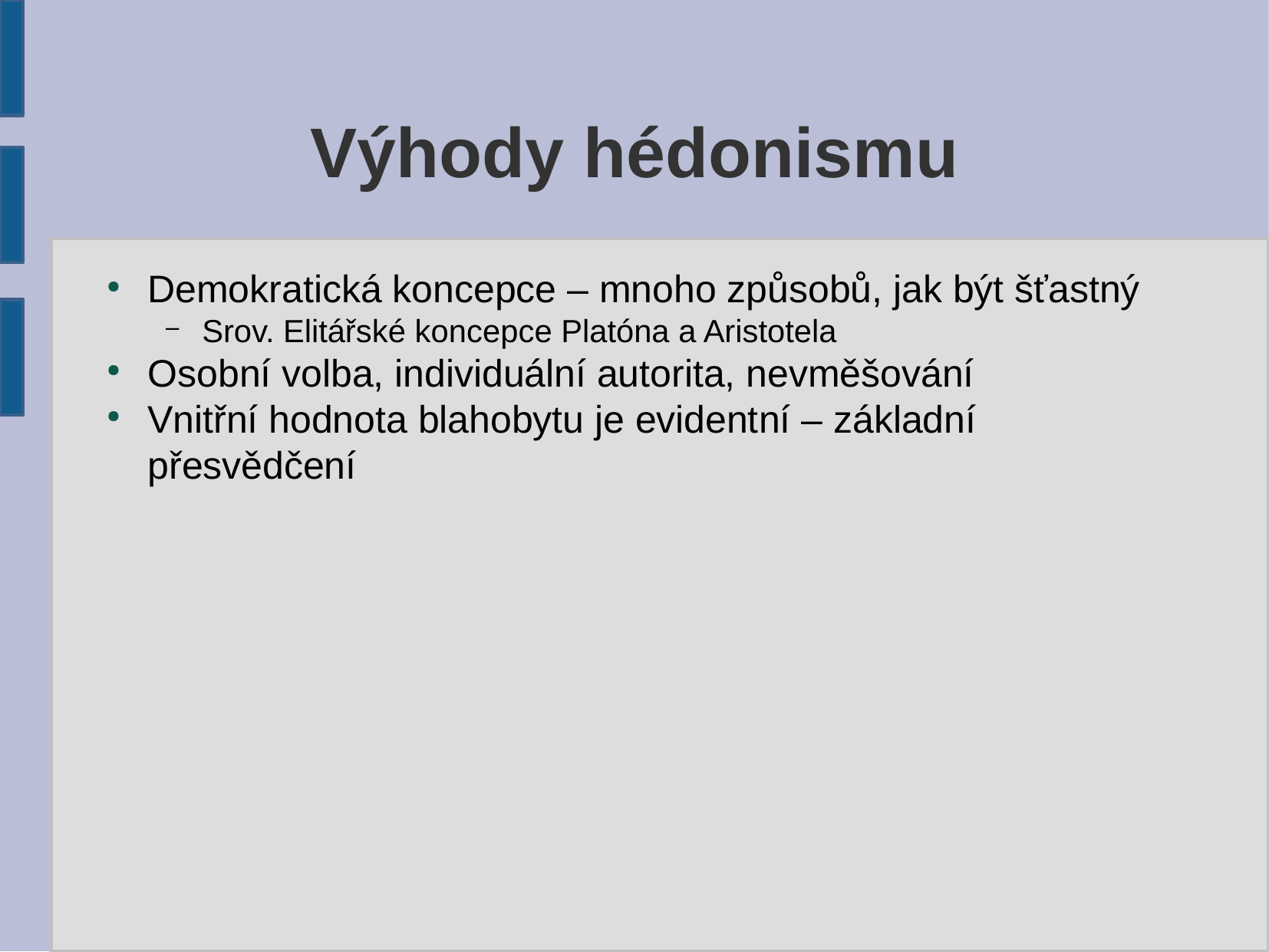

Výhody hédonismu
Demokratická koncepce – mnoho způsobů, jak být šťastný
Srov. Elitářské koncepce Platóna a Aristotela
Osobní volba, individuální autorita, nevměšování
Vnitřní hodnota blahobytu je evidentní – základní přesvědčení